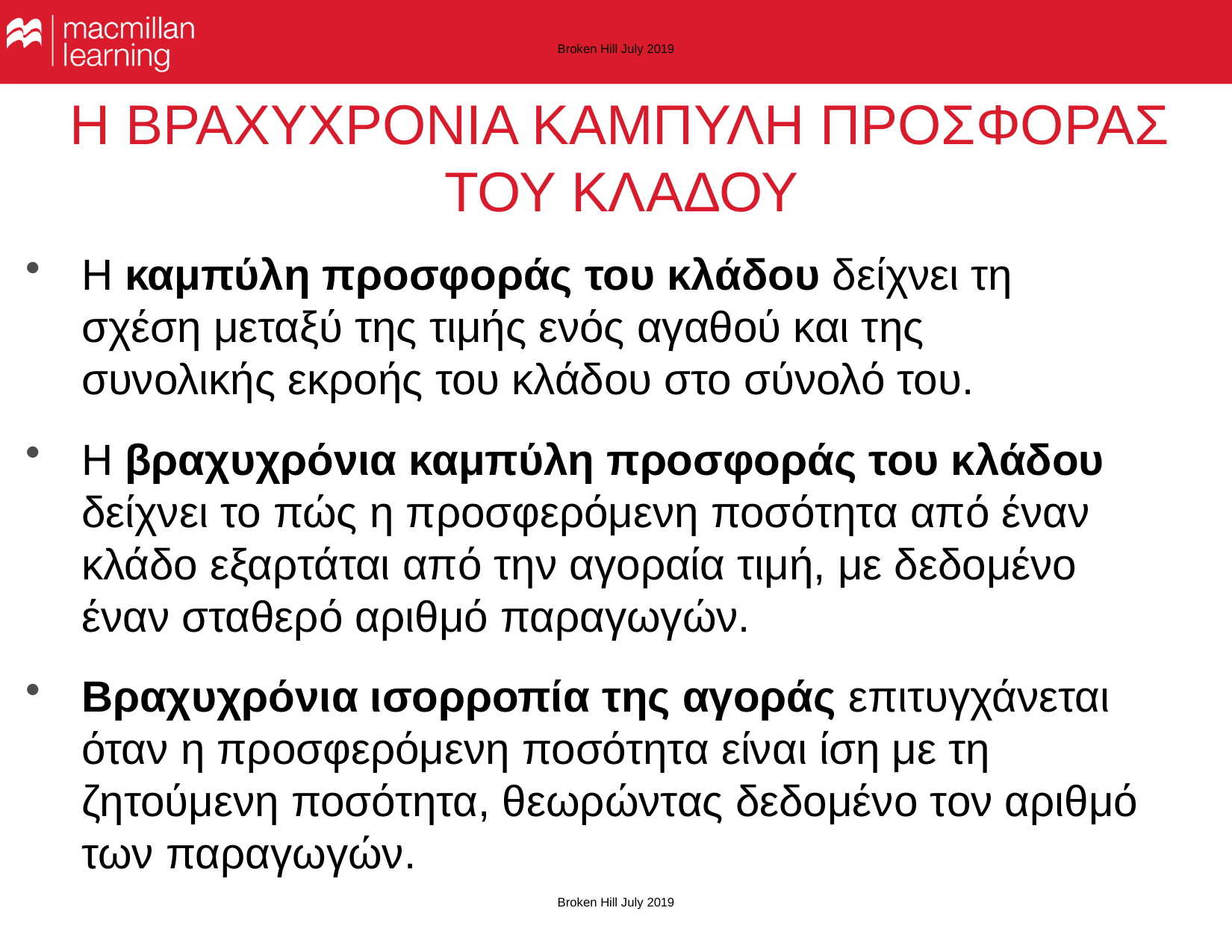

Broken Hill July 2019
# Η ΒΡΑΧΥΧΡΟΝΙΑ ΚΑΜΠΥΛΗ ΠΡΟΣΦΟΡΑΣ ΤΟΥ ΚΛΑΔΟΥ
Η καμπύλη προσφοράς του κλάδου δείχνει τη σχέση μεταξύ της τιμής ενός αγαθού και της συνολικής εκροής του κλάδου στο σύνολό του.
Η βραχυχρόνια καμπύλη προσφοράς του κλάδου δείχνει το πώς η προσφερόμενη ποσότητα από έναν κλάδο εξαρτάται από την αγοραία τιμή, με δεδομένο έναν σταθερό αριθμό παραγωγών.
Βραχυχρόνια ισορροπία της αγοράς επιτυγχάνεται όταν η προσφερόμενη ποσότητα είναι ίση με τη ζητούμενη ποσότητα, θεωρώντας δεδομένο τον αριθμό των παραγωγών.
Broken Hill July 2019